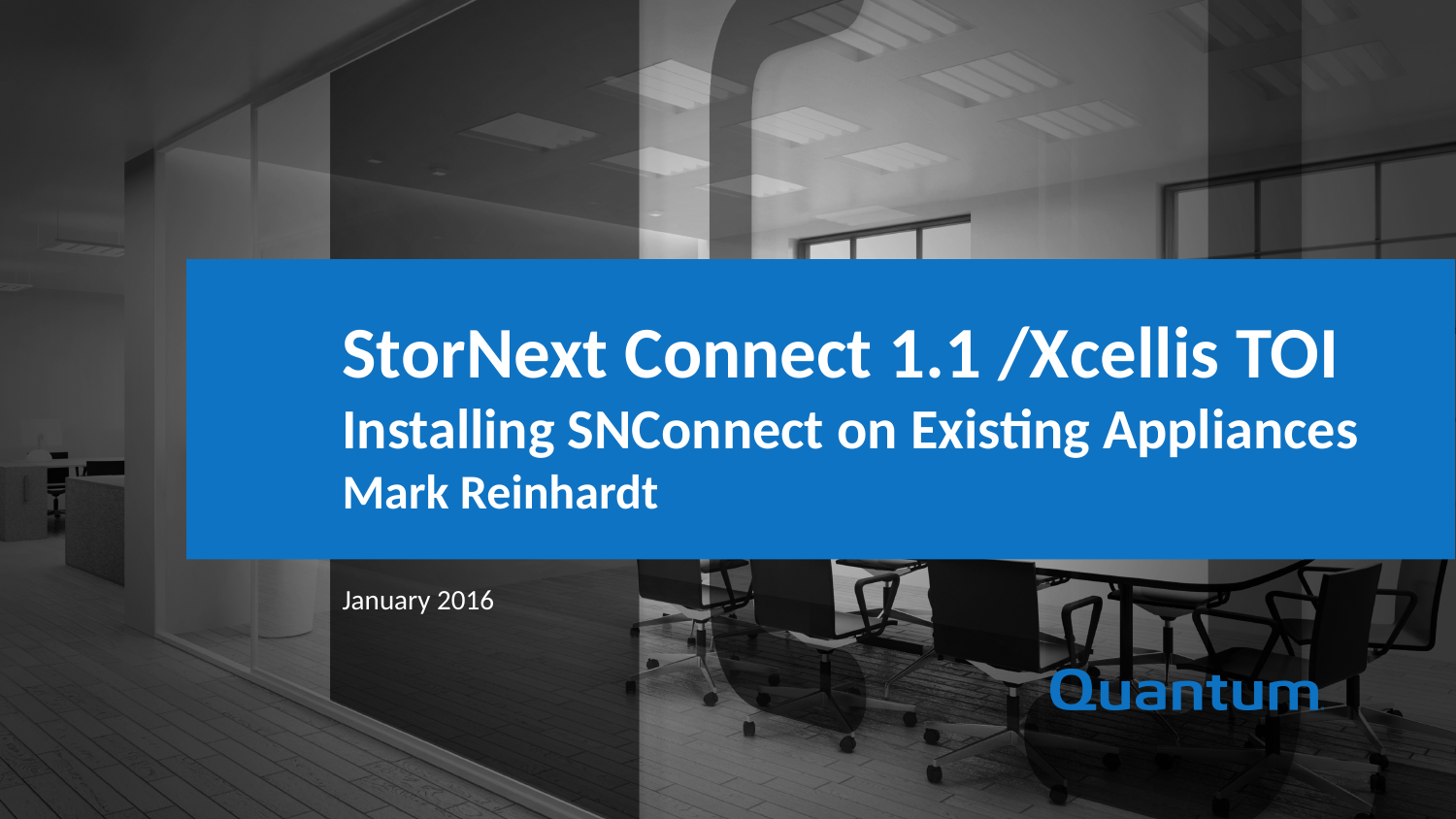

StorNext Connect 1.1 /Xcellis TOI
Installing SNConnect on Existing Appliances
Mark Reinhardt
January 2016